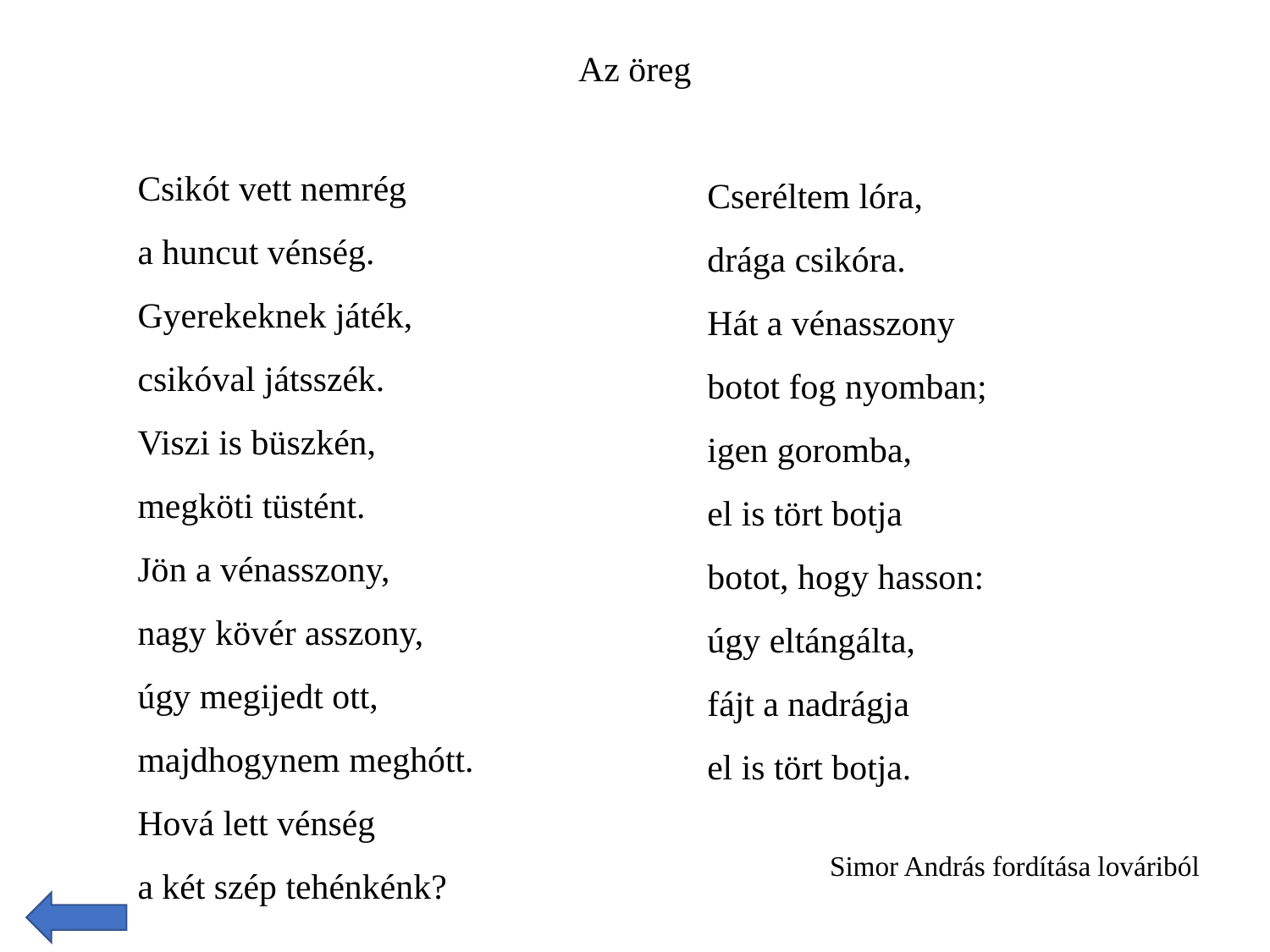

Az öreg

Csikót vett nemrég
a huncut vénség.
Gyerekeknek játék,
csikóval játsszék.
Viszi is büszkén,
megköti tüstént.
Jön a vénasszony,
nagy kövér asszony,
úgy megijedt ott,
majdhogynem meghótt.
Hová lett vénség
a két szép tehénkénk?
Cseréltem lóra,
drága csikóra.
Hát a vénasszony
botot fog nyomban;
igen goromba,
el is tört botja
botot, hogy hasson:
úgy eltángálta,
fájt a nadrágja
el is tört botja.
Simor András fordítása lováriból